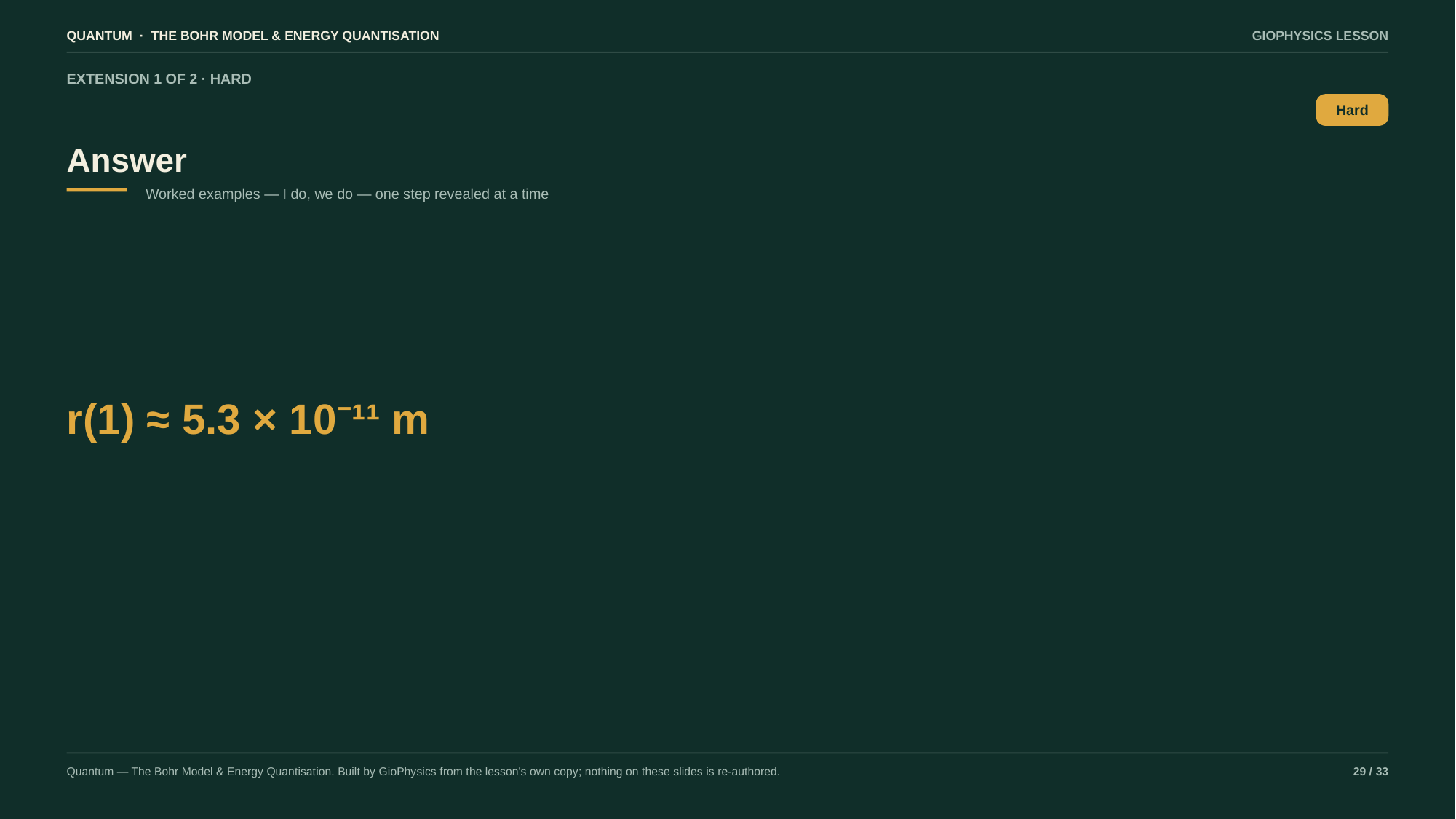

QUANTUM  ·  THE BOHR MODEL & ENERGY QUANTISATION
GIOPHYSICS LESSON

EXTENSION 1 OF 2 · HARD
Answer

Hard
Worked examples — I do, we do — one step revealed at a time

r(1) ≈ 5.3 × 10⁻¹¹ m

Quantum — The Bohr Model & Energy Quantisation. Built by GioPhysics from the lesson's own copy; nothing on these slides is re-authored.
29 / 33